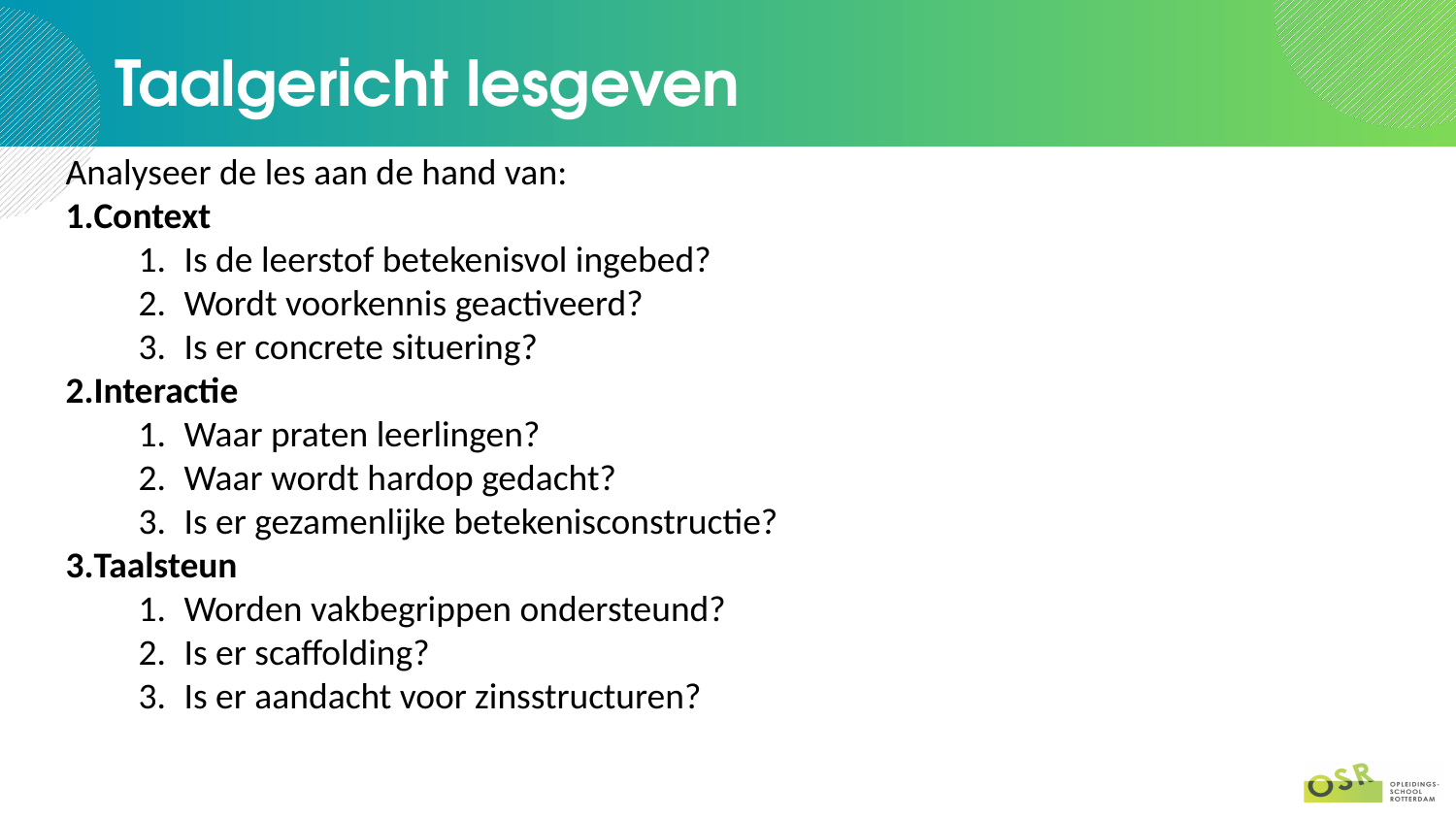

# Taalgericht lesgeven
Analyseer de les aan de hand van:
Context
Is de leerstof betekenisvol ingebed?
Wordt voorkennis geactiveerd?
Is er concrete situering?
Interactie
Waar praten leerlingen?
Waar wordt hardop gedacht?
Is er gezamenlijke betekenisconstructie?
Taalsteun
Worden vakbegrippen ondersteund?
Is er scaffolding?
Is er aandacht voor zinsstructuren?